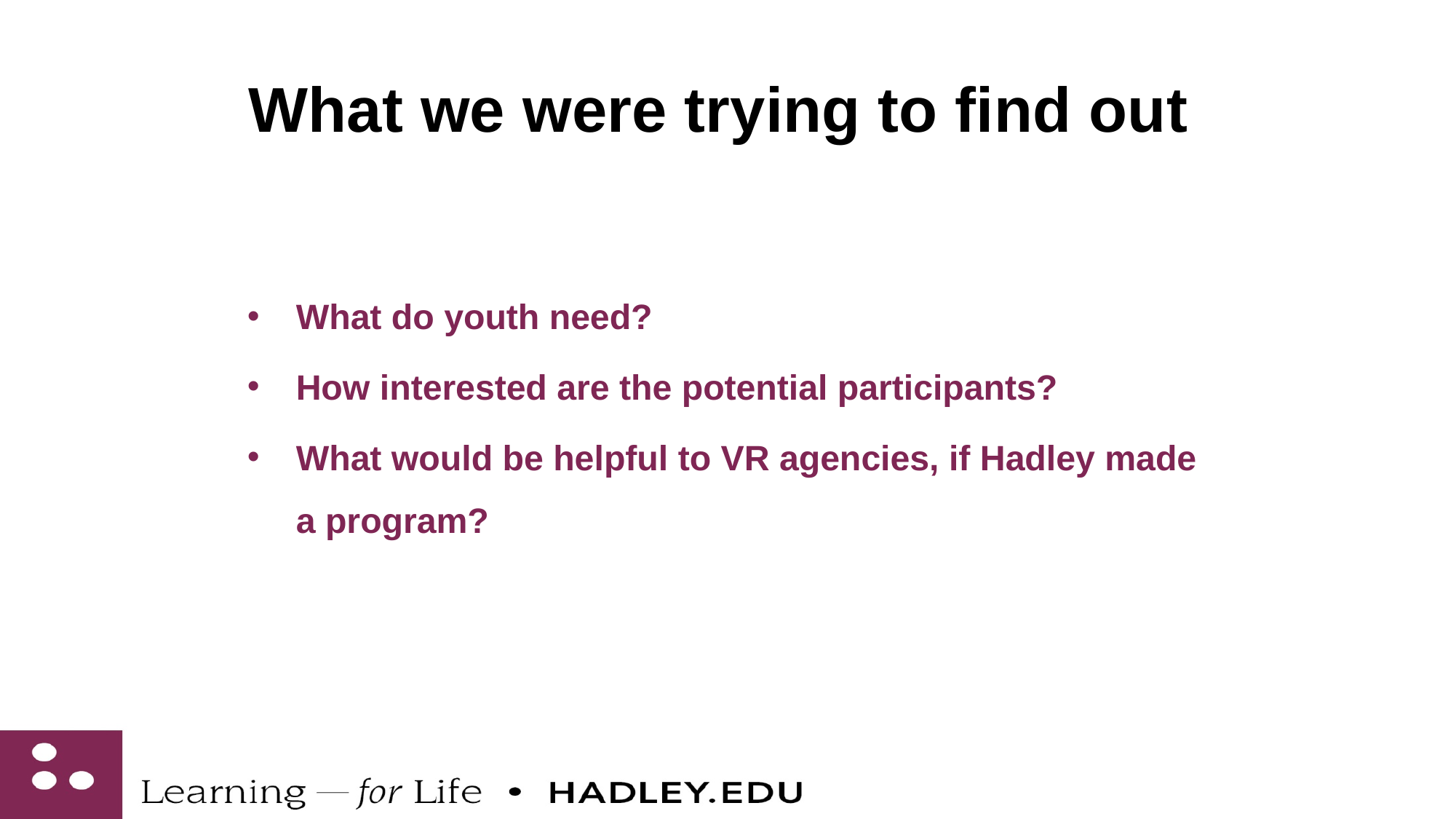

# What we were trying to find out
What do youth need?
How interested are the potential participants?
What would be helpful to VR agencies, if Hadley made a program?